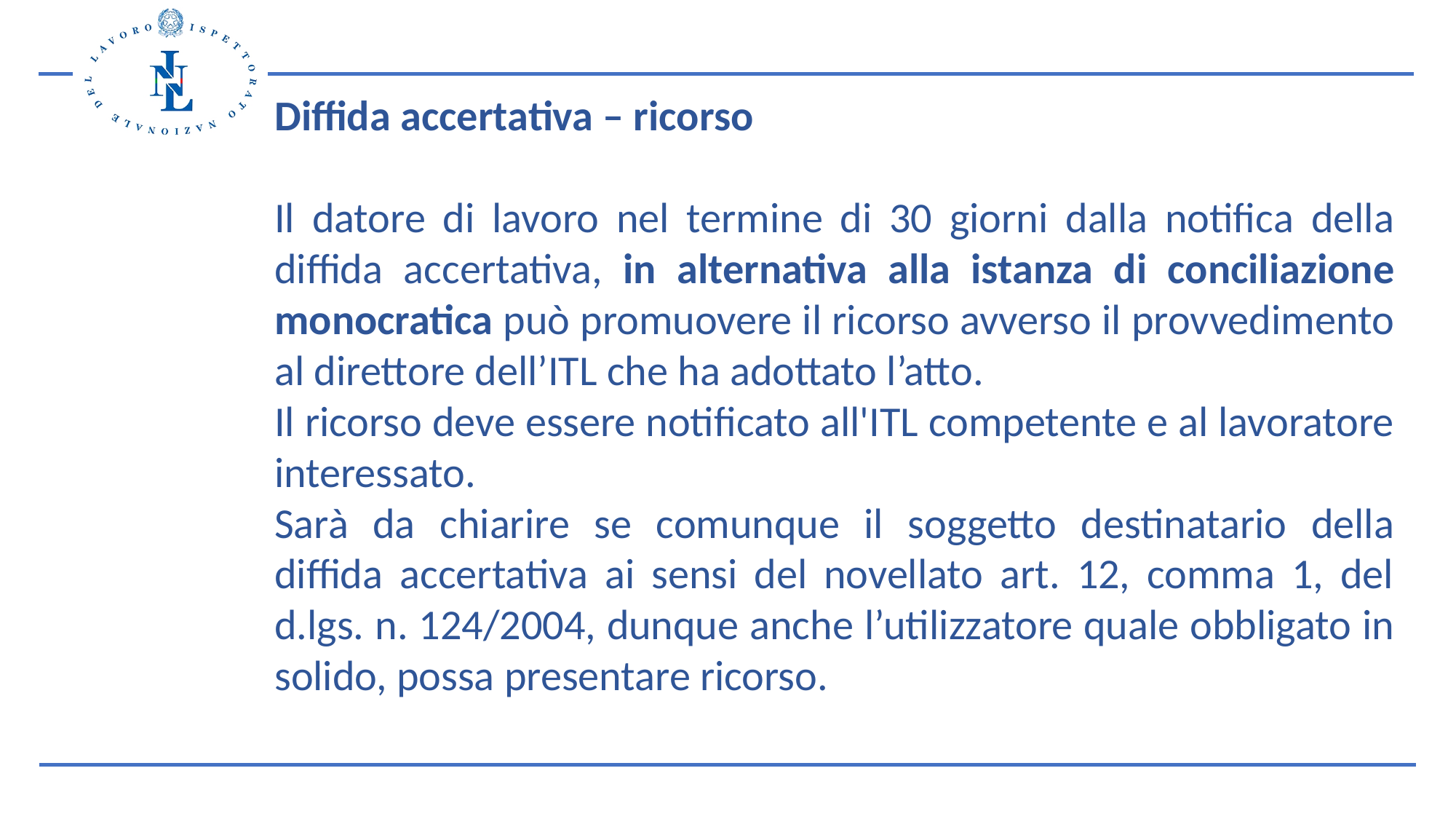

Diffida accertativa – ricorso

Il datore di lavoro nel termine di 30 giorni dalla notifica della diffida accertativa, in alternativa alla istanza di conciliazione monocratica può promuovere il ricorso avverso il provvedimento al direttore dell’ITL che ha adottato l’atto.
Il ricorso deve essere notificato all'ITL competente e al lavoratore interessato.
Sarà da chiarire se comunque il soggetto destinatario della diffida accertativa ai sensi del novellato art. 12, comma 1, del d.lgs. n. 124/2004, dunque anche l’utilizzatore quale obbligato in solido, possa presentare ricorso.